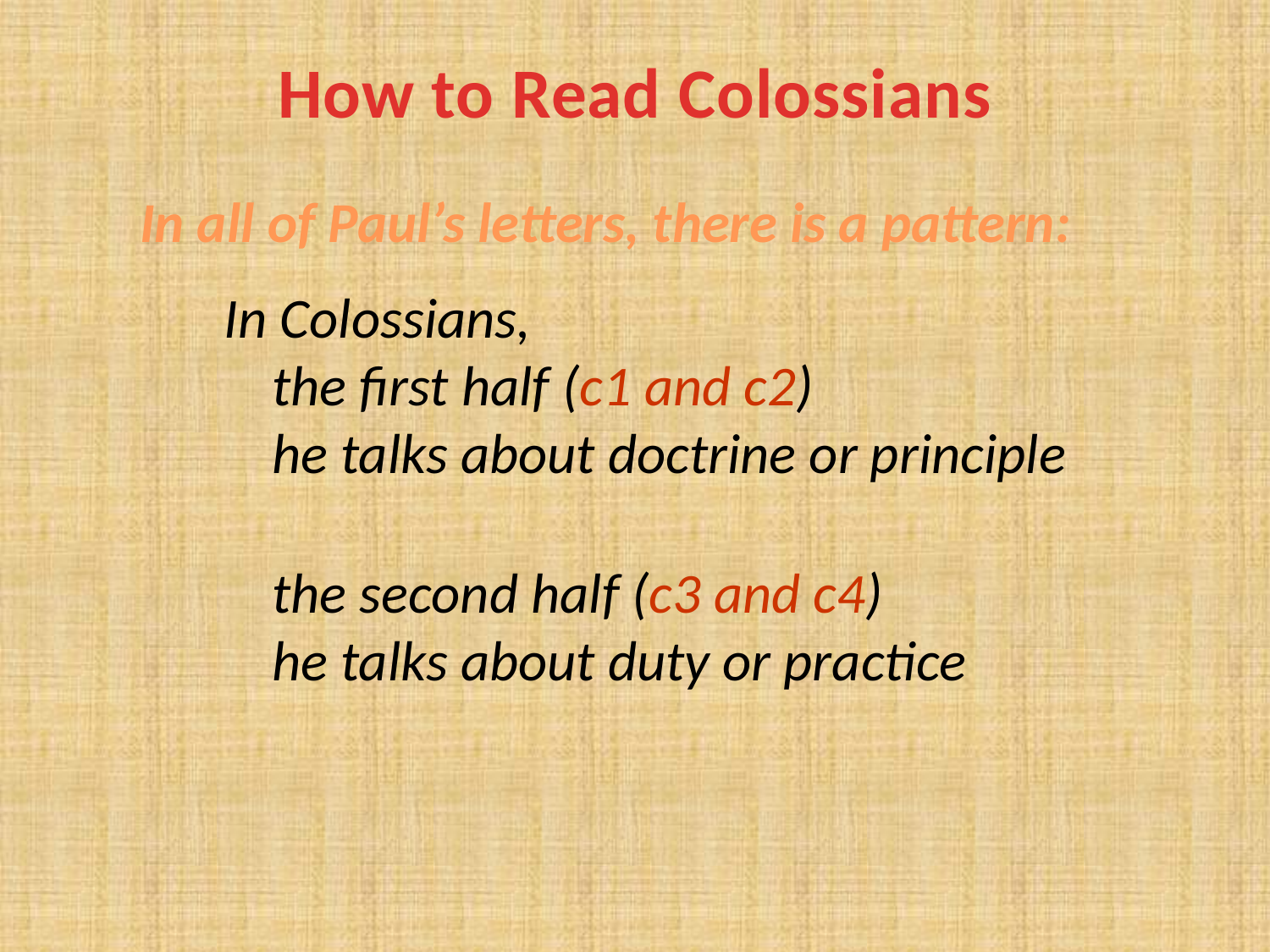

# How to Read Colossians
In all of Paul’s letters, there is a pattern:
In Colossians,
the first half (c1 and c2)
he talks about doctrine or principle
	the second half (c3 and c4)
he talks about duty or practice